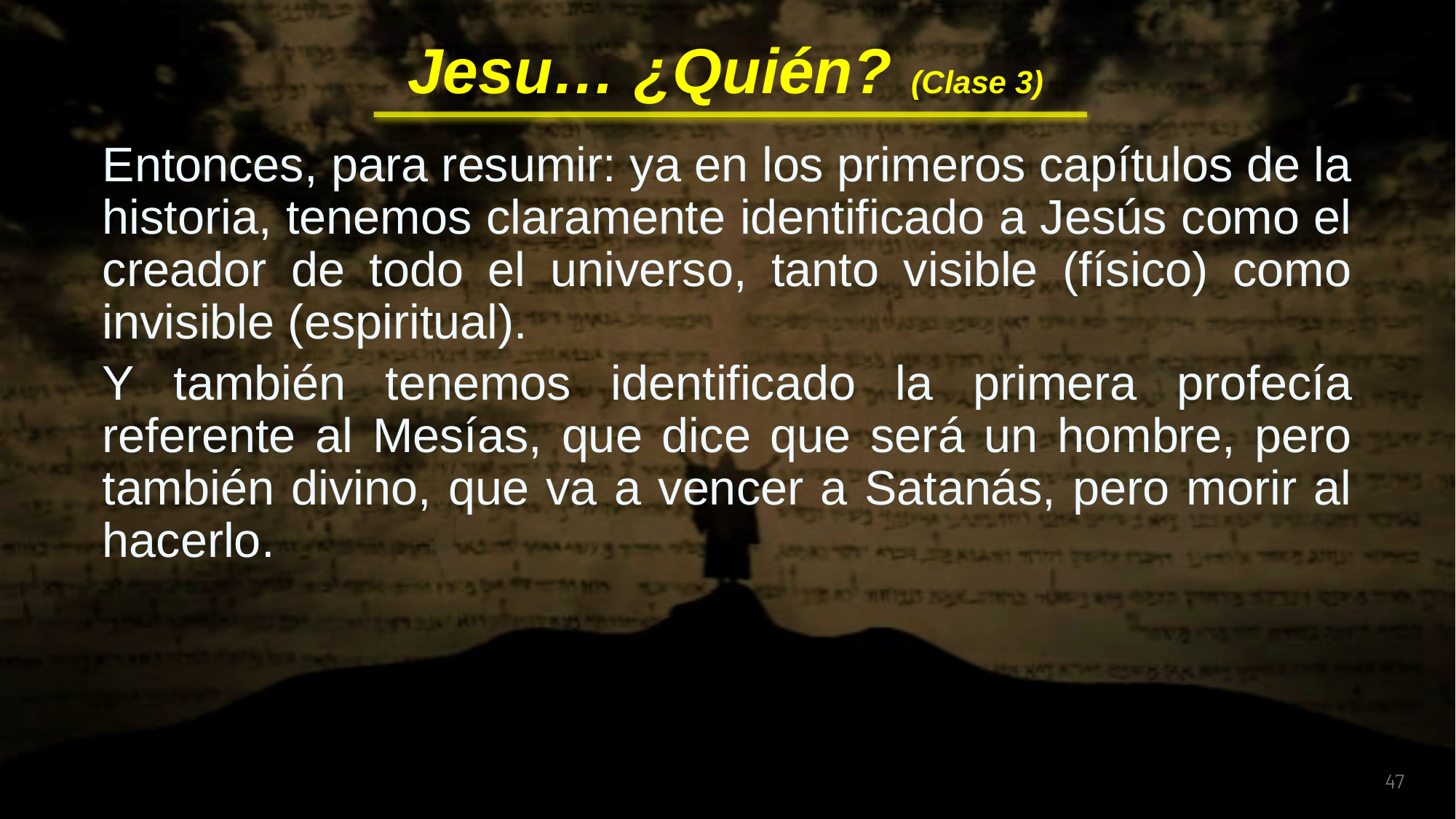

Entonces, para resumir: ya en los primeros capítulos de la historia, tenemos claramente identificado a Jesús como el creador de todo el universo, tanto visible (físico) como invisible (espiritual).
Y también tenemos identificado la primera profecía referente al Mesías, que dice que será un hombre, pero también divino, que va a vencer a Satanás, pero morir al hacerlo.